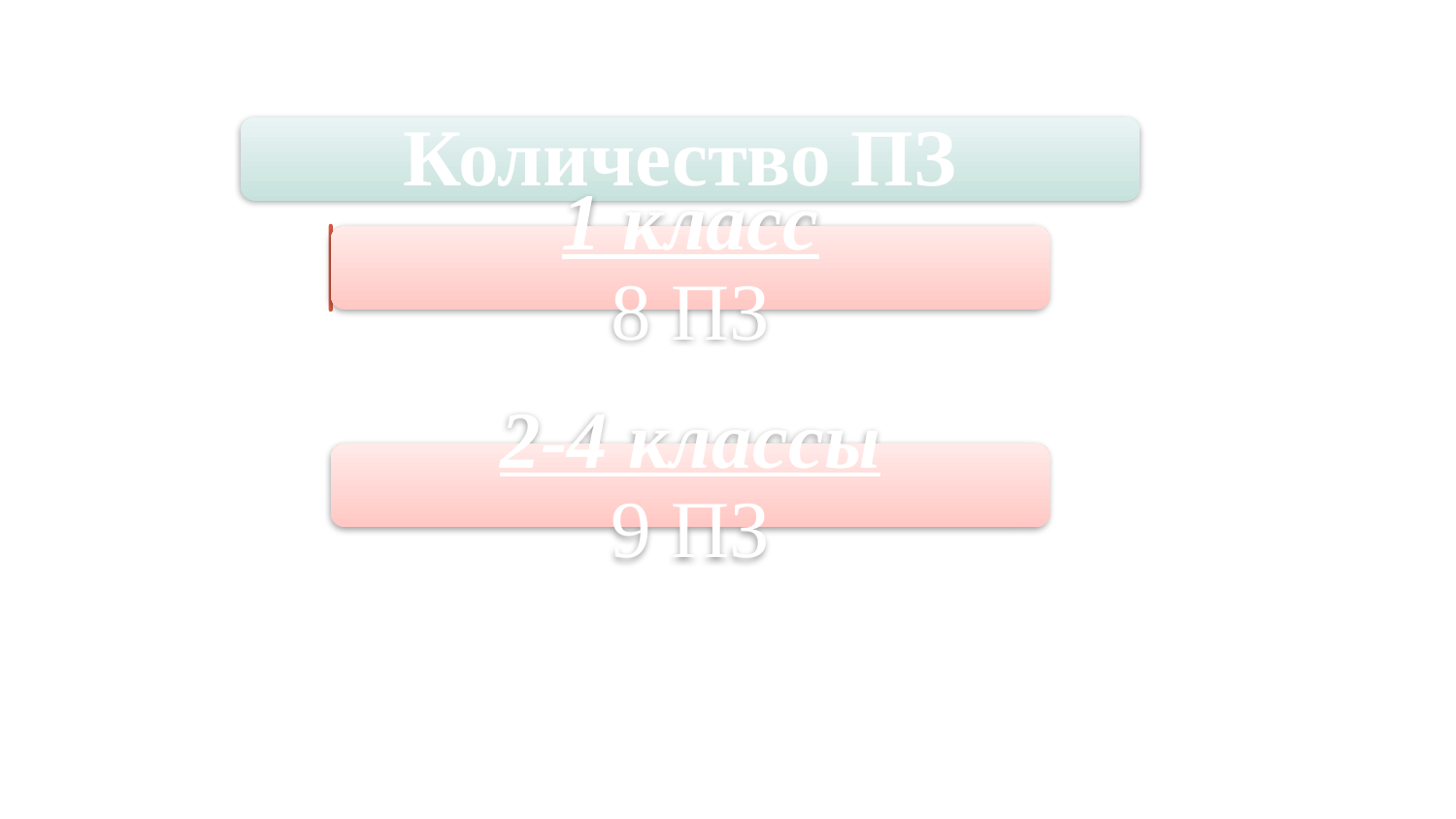

#
Количество ПЗ
1 класс
8 ПЗ
2-4 классы
9 ПЗ